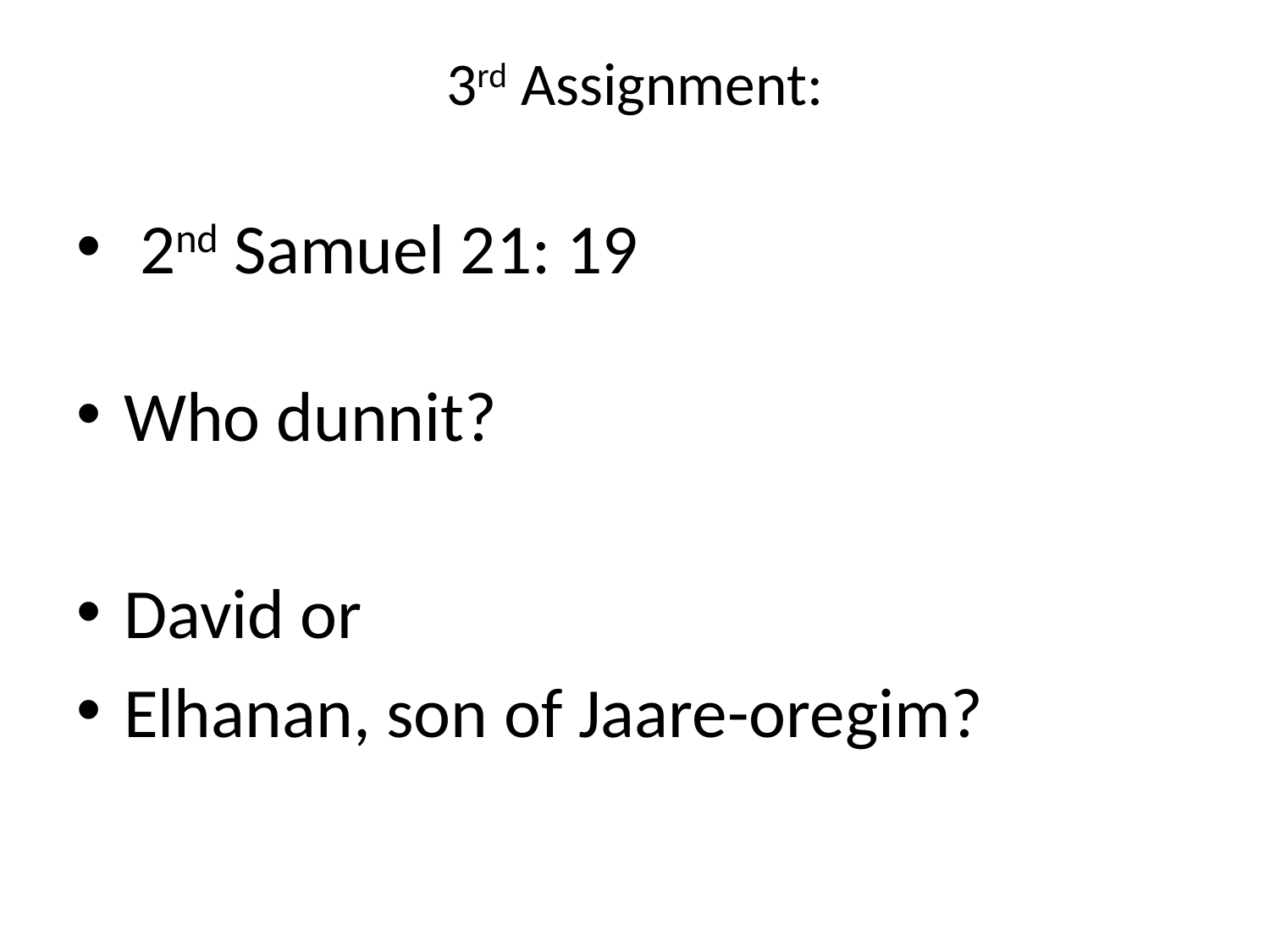

# 3rd Assignment:
 2nd Samuel 21: 19

Who dunnit?

David or
Elhanan, son of Jaare-oregim?